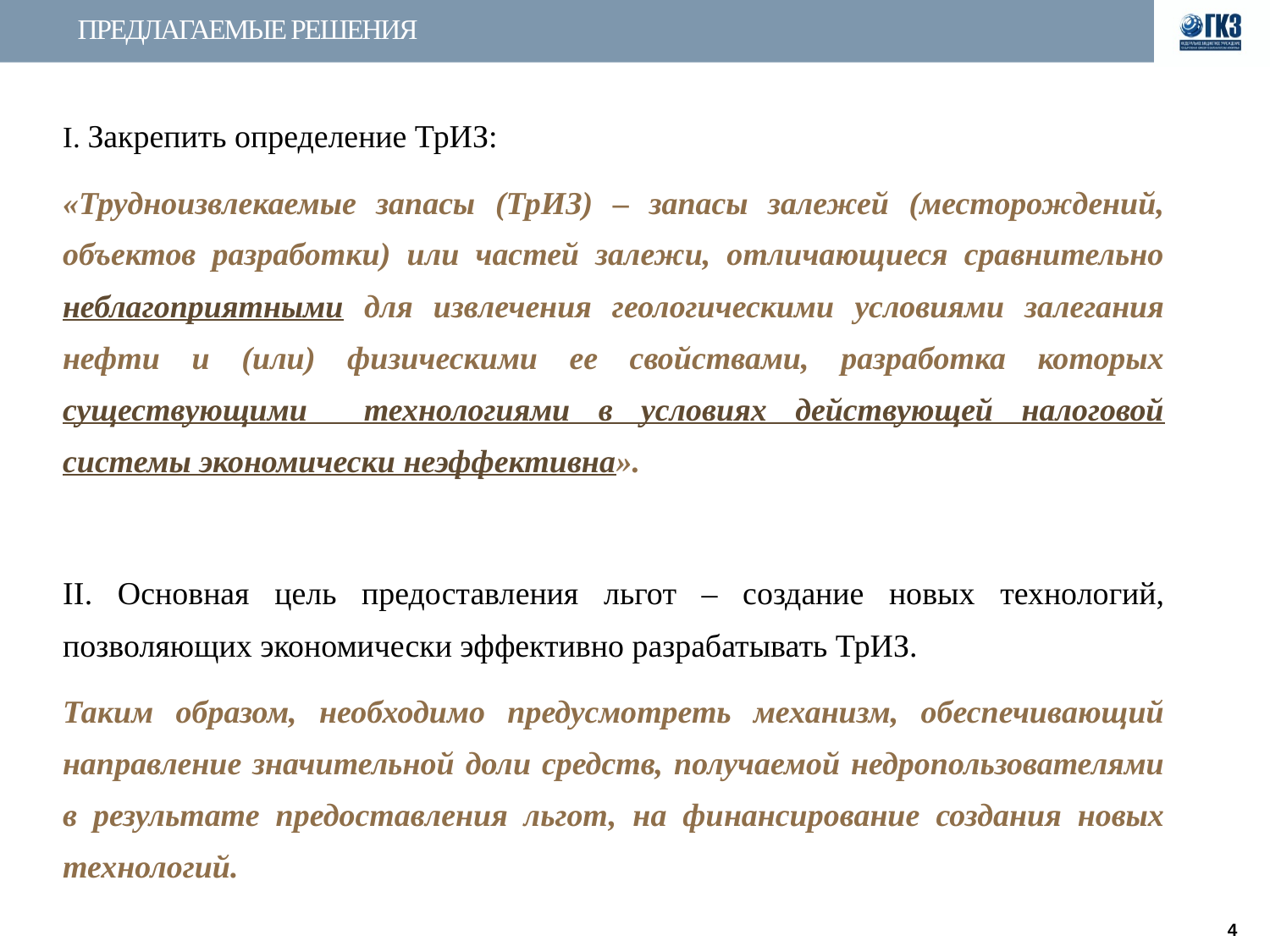

# ПРЕДЛАГАЕМЫЕ РЕШЕНИЯ
I. Закрепить определение ТрИЗ:
«Трудноизвлекаемые запасы (ТрИЗ) – запасы залежей (месторождений, объектов разработки) или частей залежи, отличающиеся сравнительно неблагоприятными для извлечения геологическими условиями залегания нефти и (или) физическими ее свойствами, разработка которых существующими  технологиями в условиях действующей налоговой системы экономически неэффективна».

II. Основная цель предоставления льгот – создание новых технологий, позволяющих экономически эффективно разрабатывать ТрИЗ.
Таким образом, необходимо предусмотреть механизм, обеспечивающий направление значительной доли средств, получаемой недропользователями в результате предоставления льгот, на финансирование создания новых технологий.
4